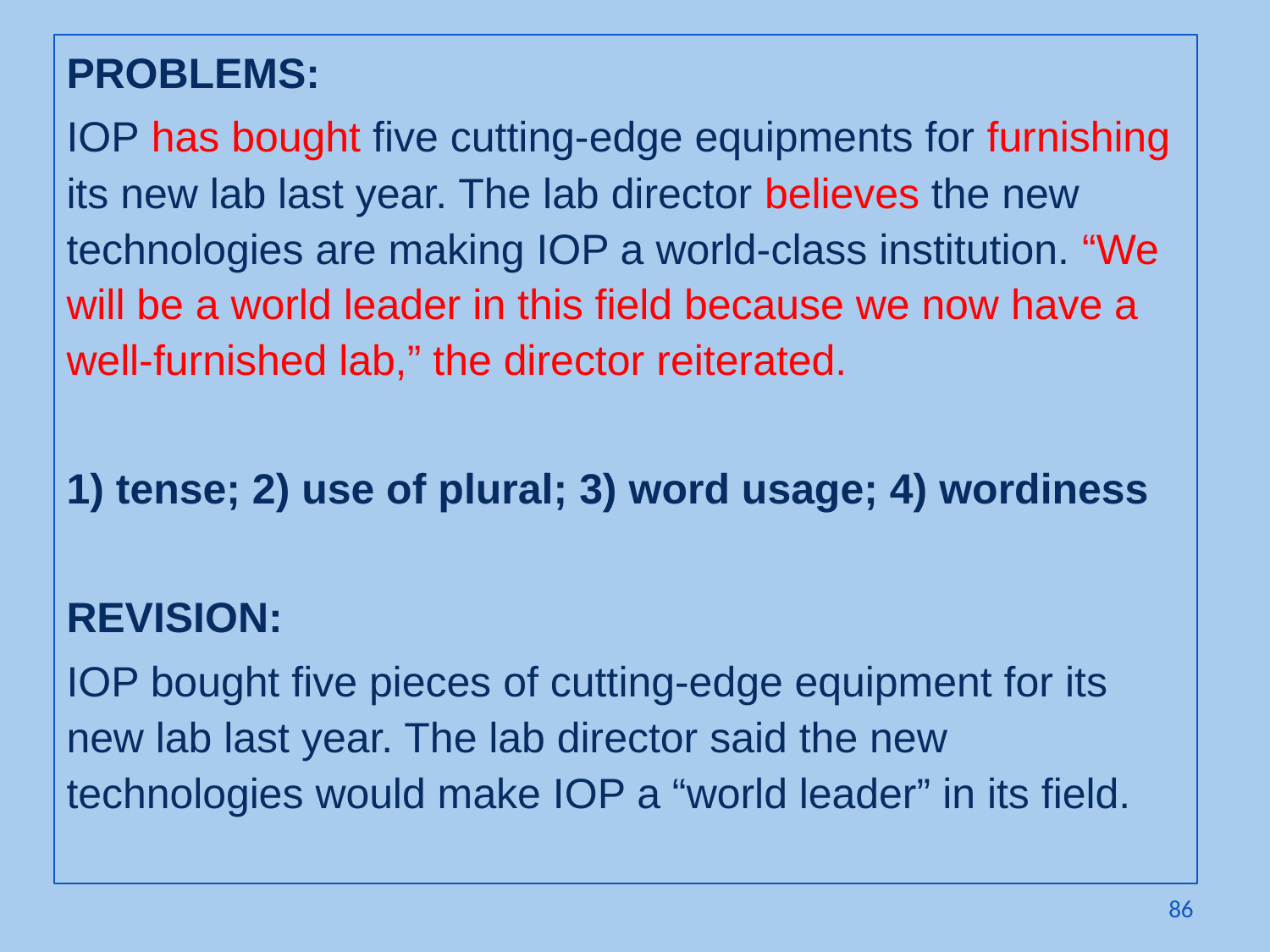

PROBLEMS:
IOP has bought five cutting-edge equipments for furnishing its new lab last year. The lab director believes the new technologies are making IOP a world-class institution. “We will be a world leader in this field because we now have a well-furnished lab,” the director reiterated.

1) tense; 2) use of plural; 3) word usage; 4) wordiness

REVISION:
IOP bought five pieces of cutting-edge equipment for its new lab last year. The lab director said the new technologies would make IOP a “world leader” in its field.

86